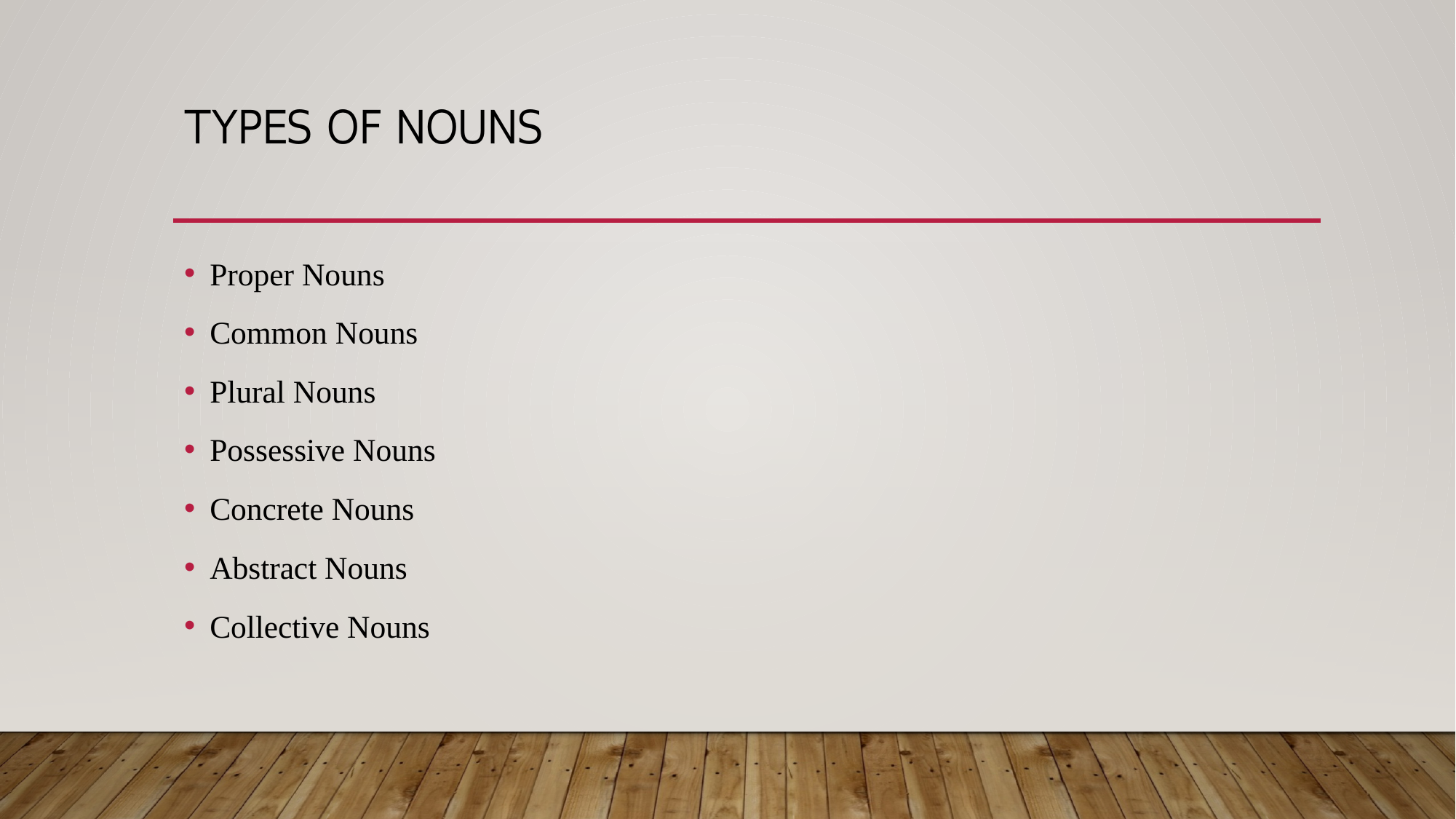

# Types of Nouns
Proper Nouns
Common Nouns
Plural Nouns
Possessive Nouns
Concrete Nouns
Abstract Nouns
Collective Nouns